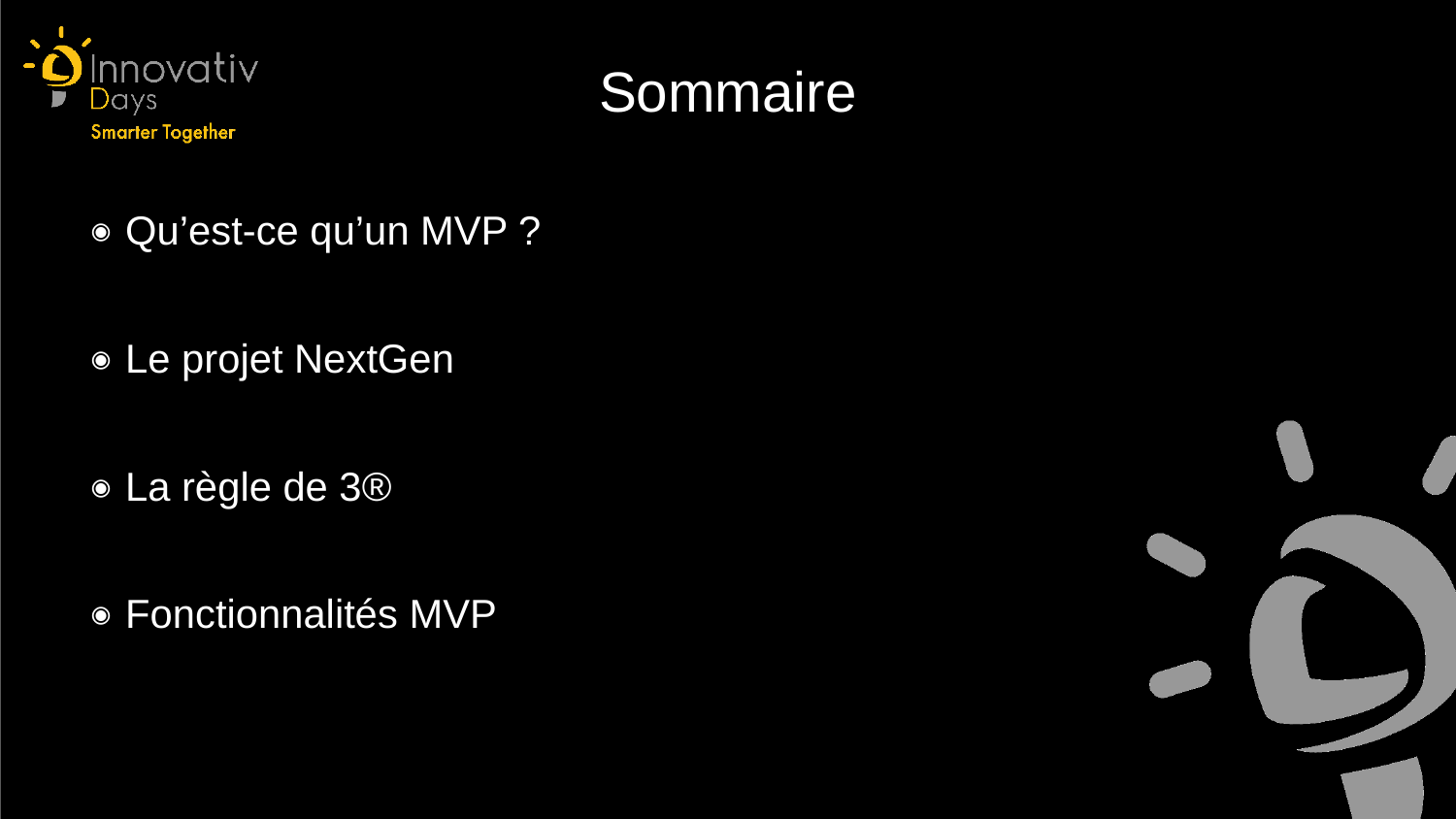

Sommaire
Qu’est-ce qu’un MVP ?

Le projet NextGen

La règle de 3®

Fonctionnalités MVP